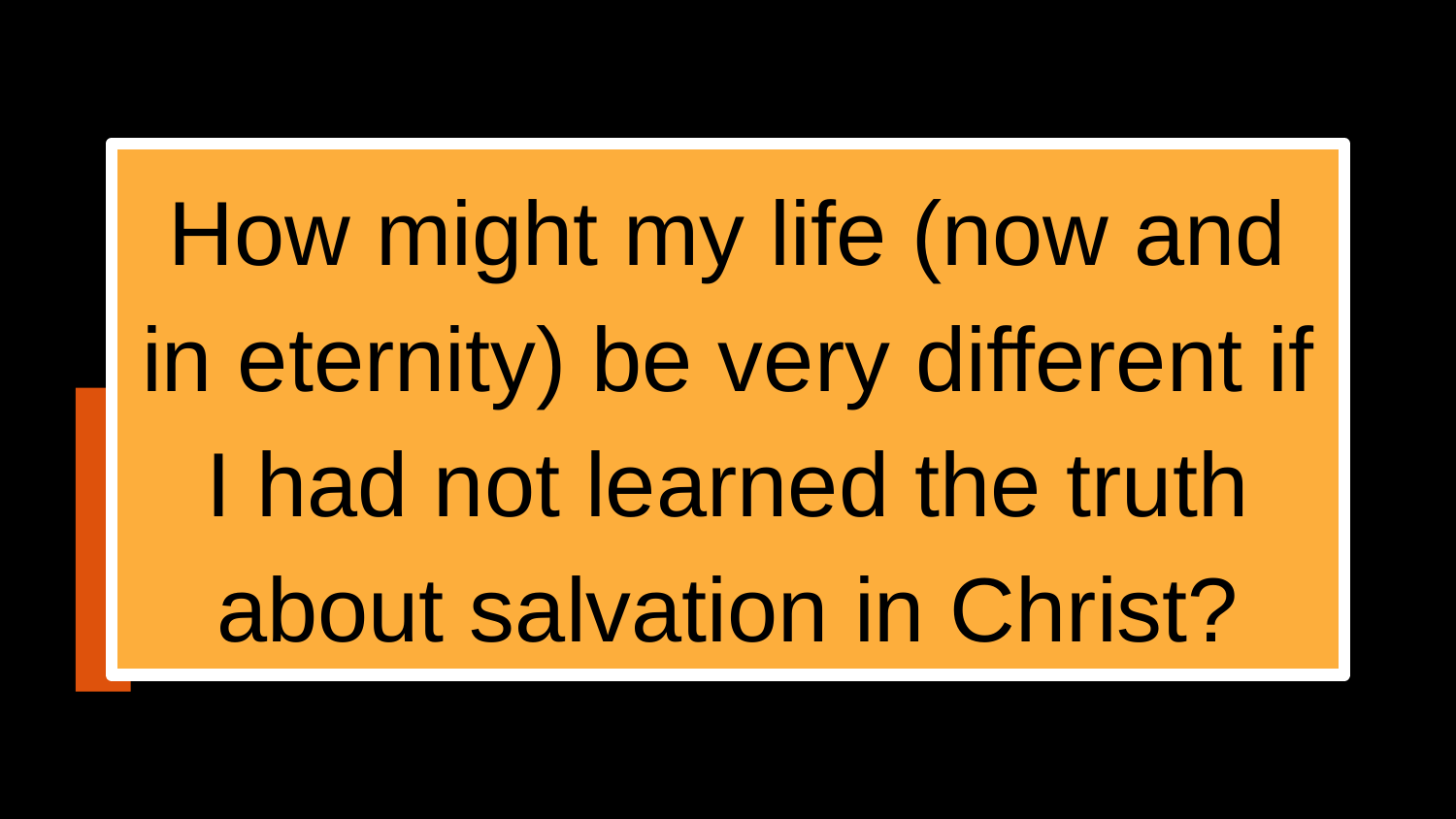

How might my life (now and in eternity) be very different if I had not learned the truth about salvation in Christ?